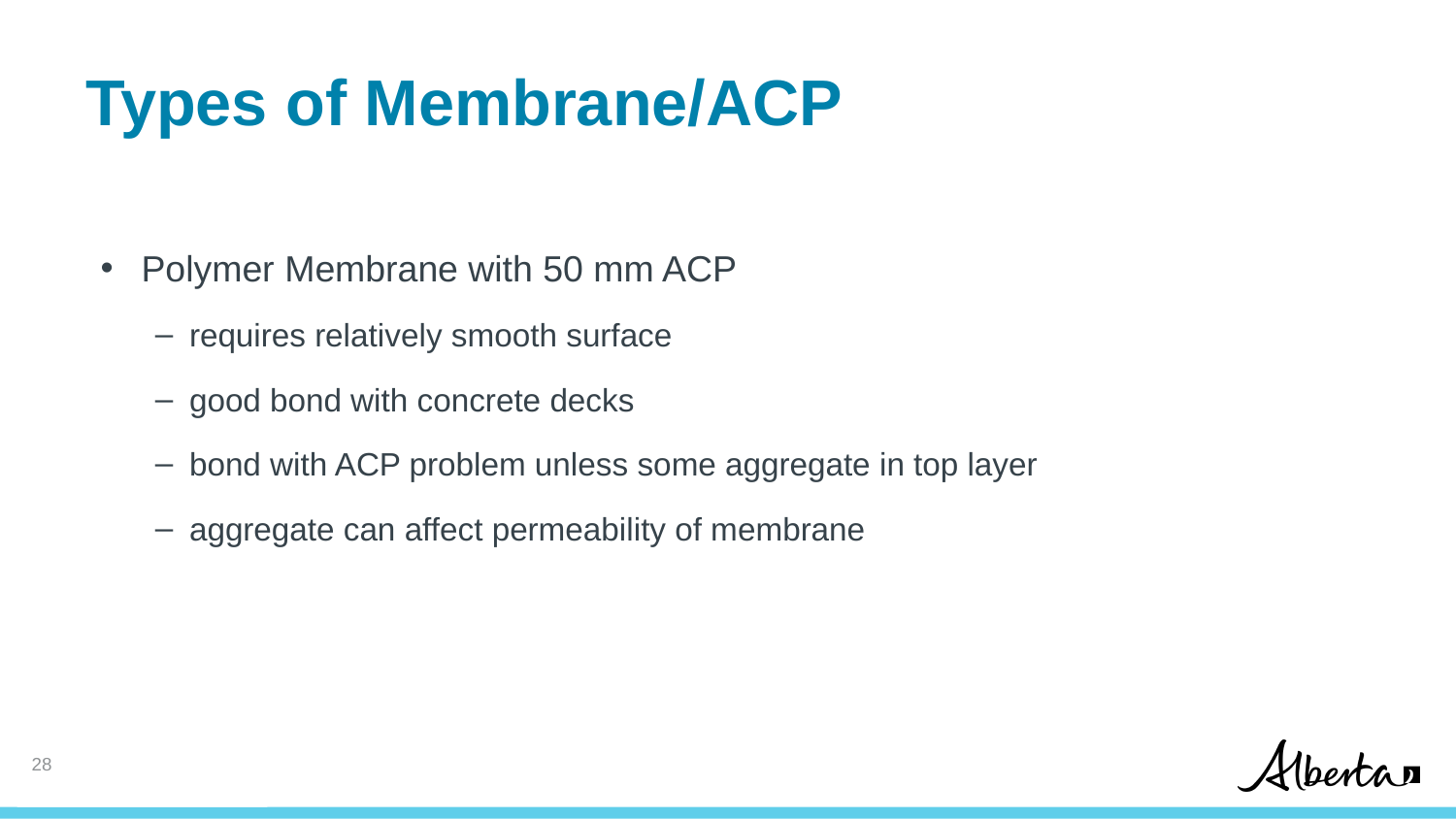

# Types of Membrane/ACP
Polymer Membrane with 50 mm ACP
requires relatively smooth surface
good bond with concrete decks
bond with ACP problem unless some aggregate in top layer
aggregate can affect permeability of membrane
28